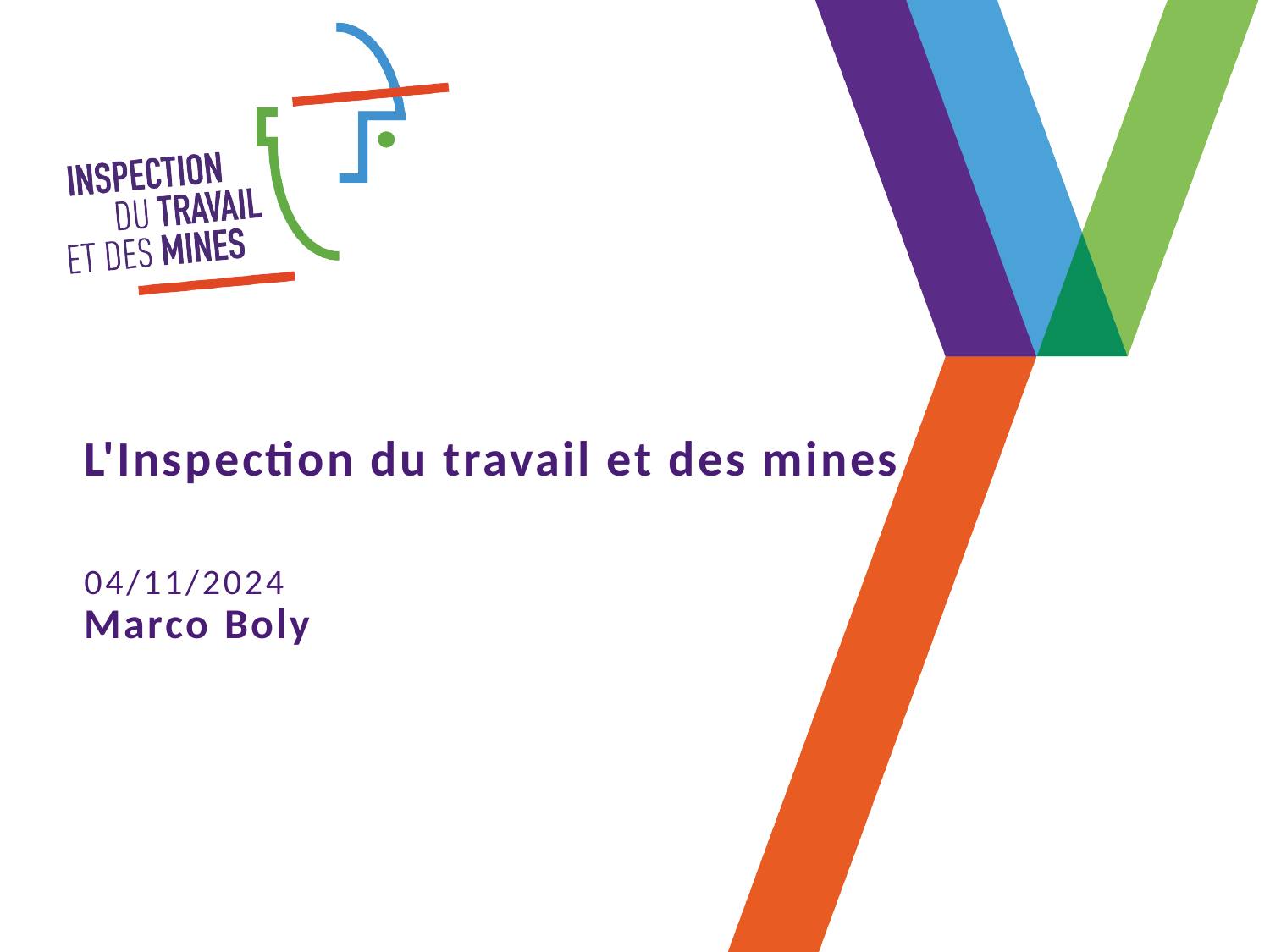

L'Inspection du travail et des mines

04/11/2024
Marco Boly